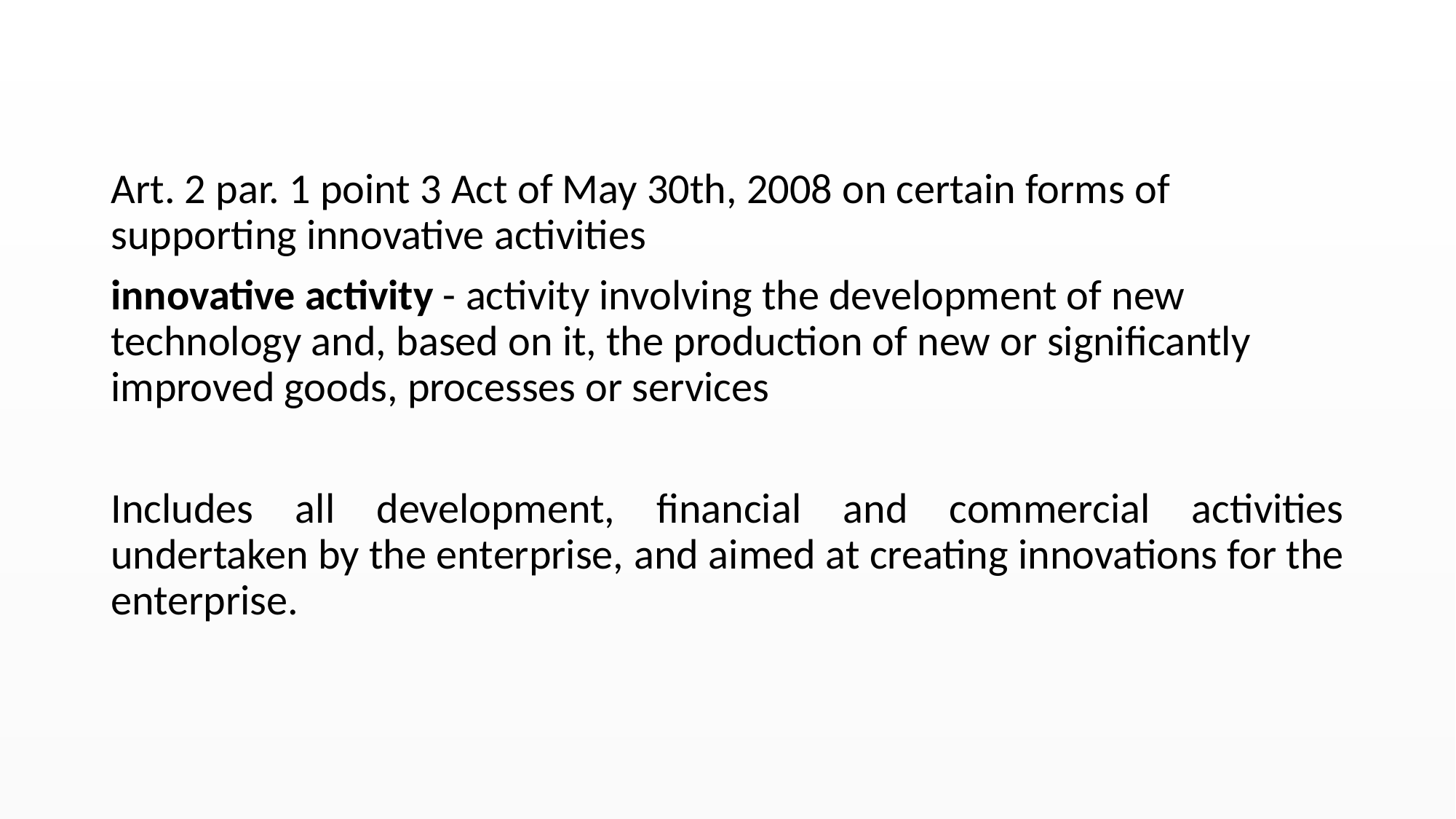

Art. 2 par. 1 point 3 Act of May 30th, 2008 on certain forms of supporting innovative activities
innovative activity - activity involving the development of new technology and, based on it, the production of new or significantly improved goods, processes or services

Includes all development, financial and commercial activities undertaken by the enterprise, and aimed at creating innovations for the enterprise.